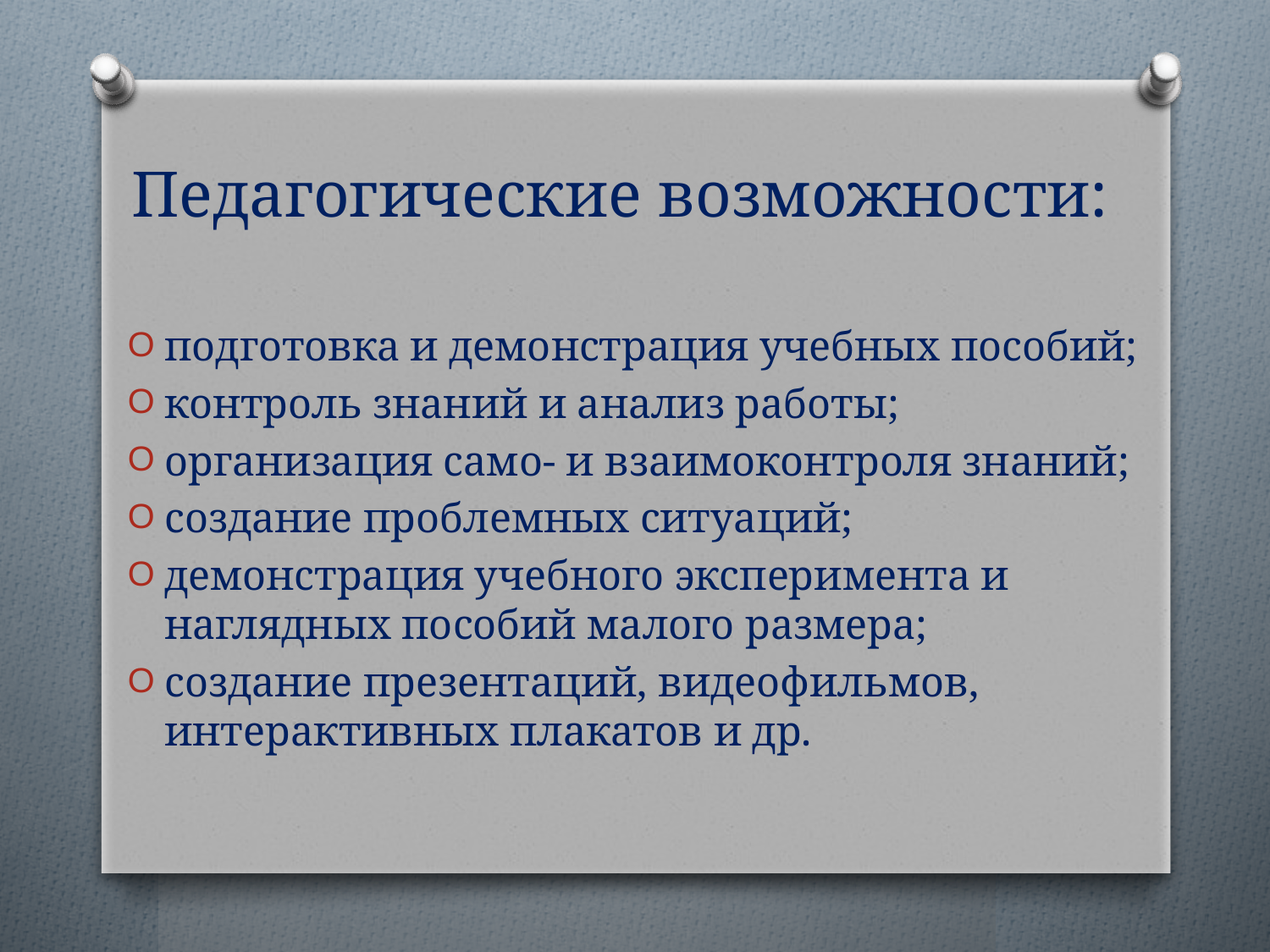

# Педагогические возможности:

подготовка и демонстрация учебных пособий;
контроль знаний и анализ работы;
организация само- и взаимоконтроля знаний;
создание проблемных ситуаций;
демонстрация учебного эксперимента и наглядных пособий малого размера;
создание презентаций, видеофильмов, интерактивных плакатов и др.